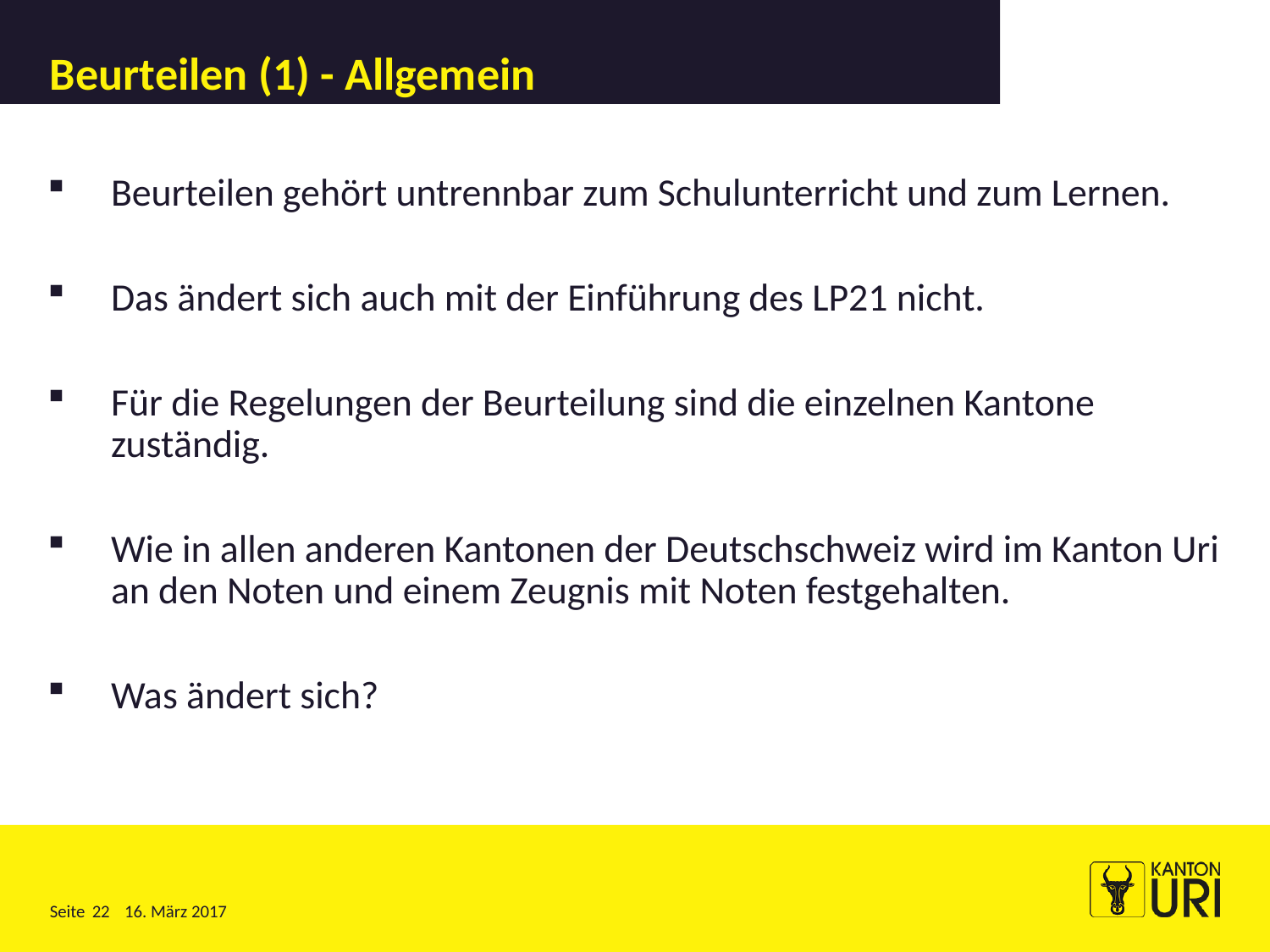

# Beurteilen (1) - Allgemein

Beurteilen gehört untrennbar zum Schulunterricht und zum Lernen.

Das ändert sich auch mit der Einführung des LP21 nicht.

Für die Regelungen der Beurteilung sind die einzelnen Kantone zuständig.

Wie in allen anderen Kantonen der Deutschschweiz wird im Kanton Uri an den Noten und einem Zeugnis mit Noten festgehalten.

Was ändert sich?
22